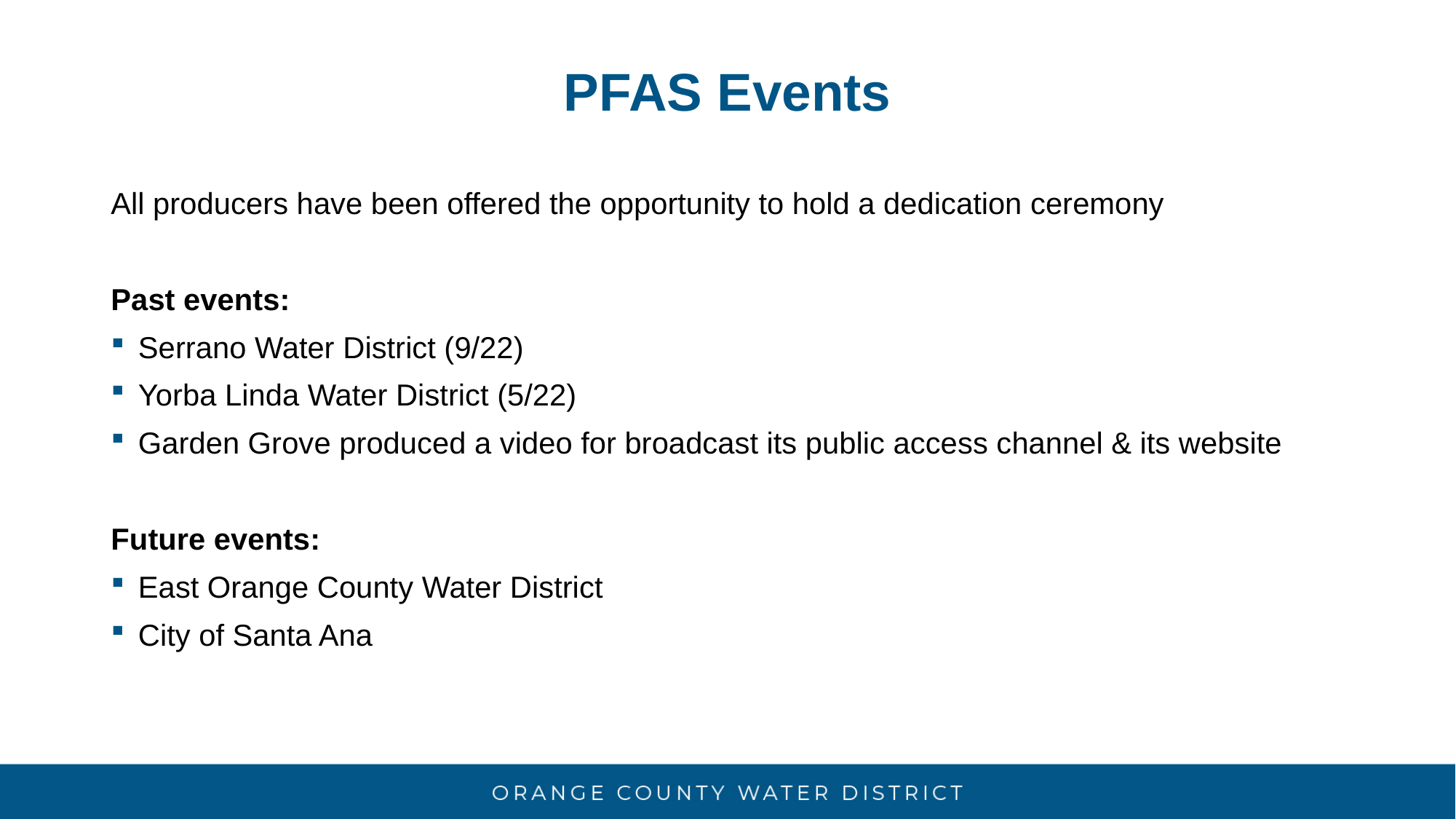

# PFAS Events
All producers have been offered the opportunity to hold a dedication ceremony

Past events:
Serrano Water District (9/22)
Yorba Linda Water District (5/22)
Garden Grove produced a video for broadcast its public access channel & its website

Future events:
East Orange County Water District
City of Santa Ana